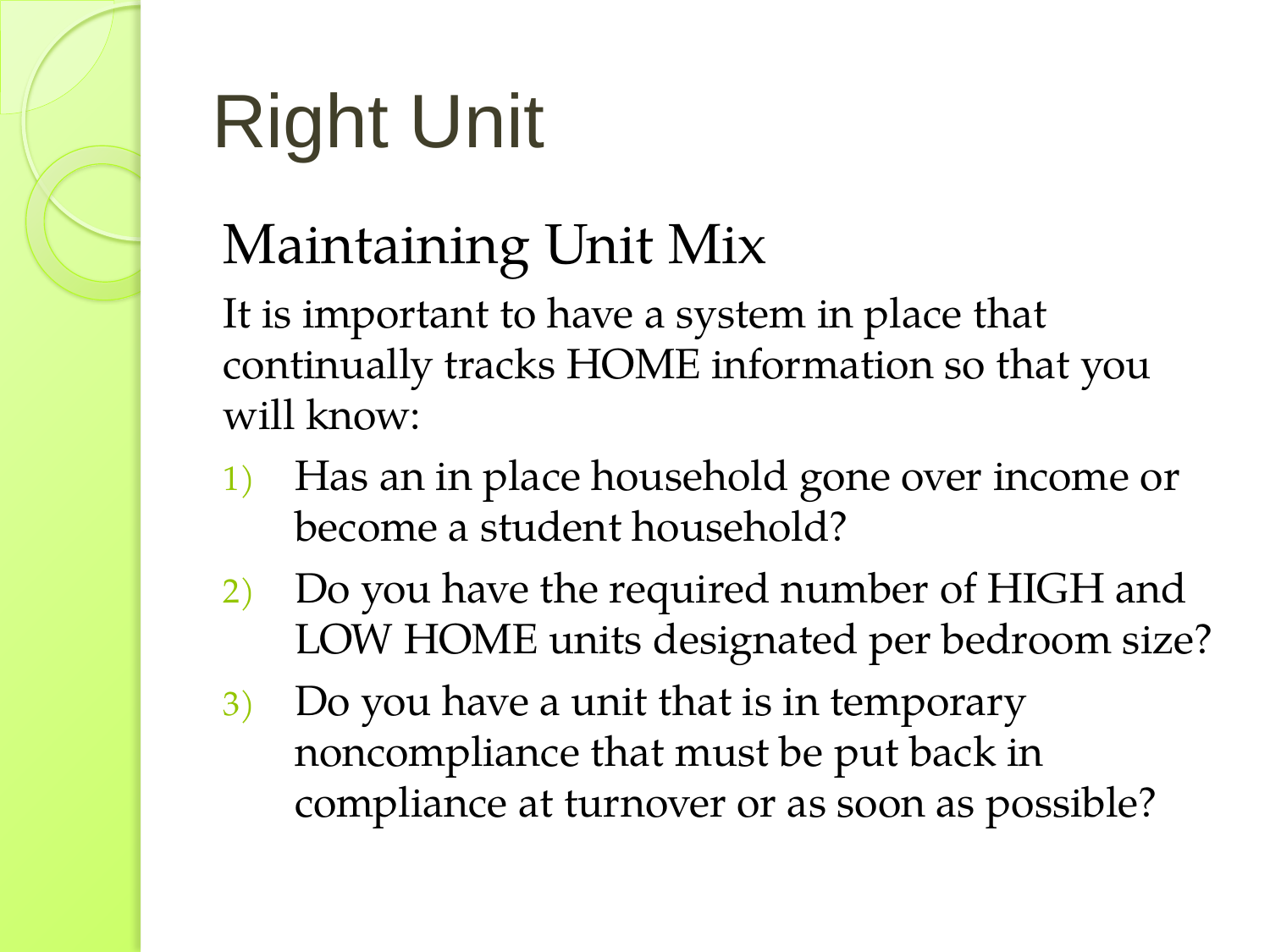

# Right Unit
Maintaining Unit Mix
It is important to have a system in place that continually tracks HOME information so that you will know:
Has an in place household gone over income or become a student household?
Do you have the required number of HIGH and LOW HOME units designated per bedroom size?
Do you have a unit that is in temporary noncompliance that must be put back in compliance at turnover or as soon as possible?